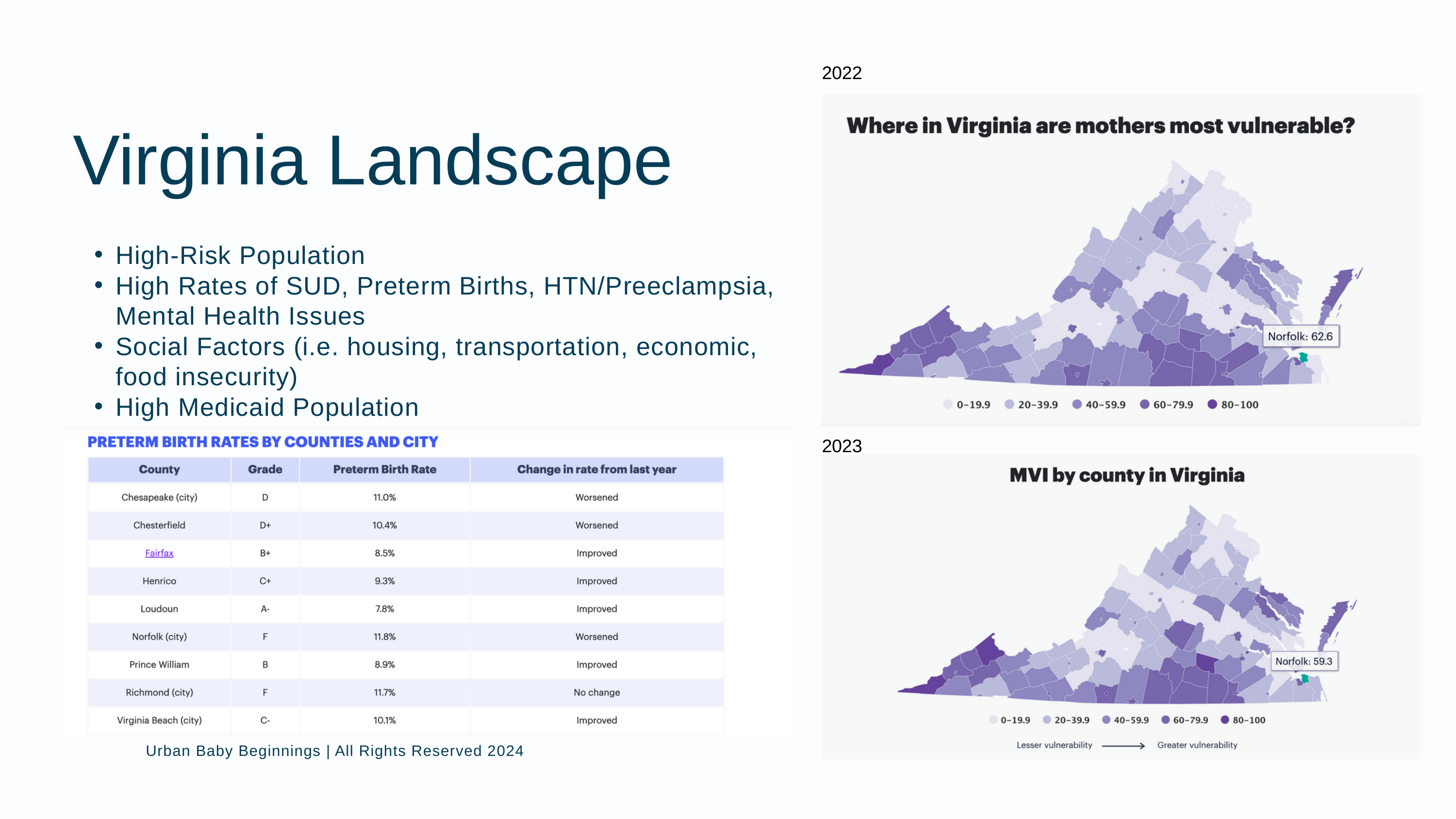

2022

Virginia Landscape
High-Risk Population
High Rates of SUD, Preterm Births, HTN/Preeclampsia, Mental Health Issues
Social Factors (i.e. housing, transportation, economic, food insecurity)
High Medicaid Population

2023

Urban Baby Beginnings | All Rights Reserved 2024